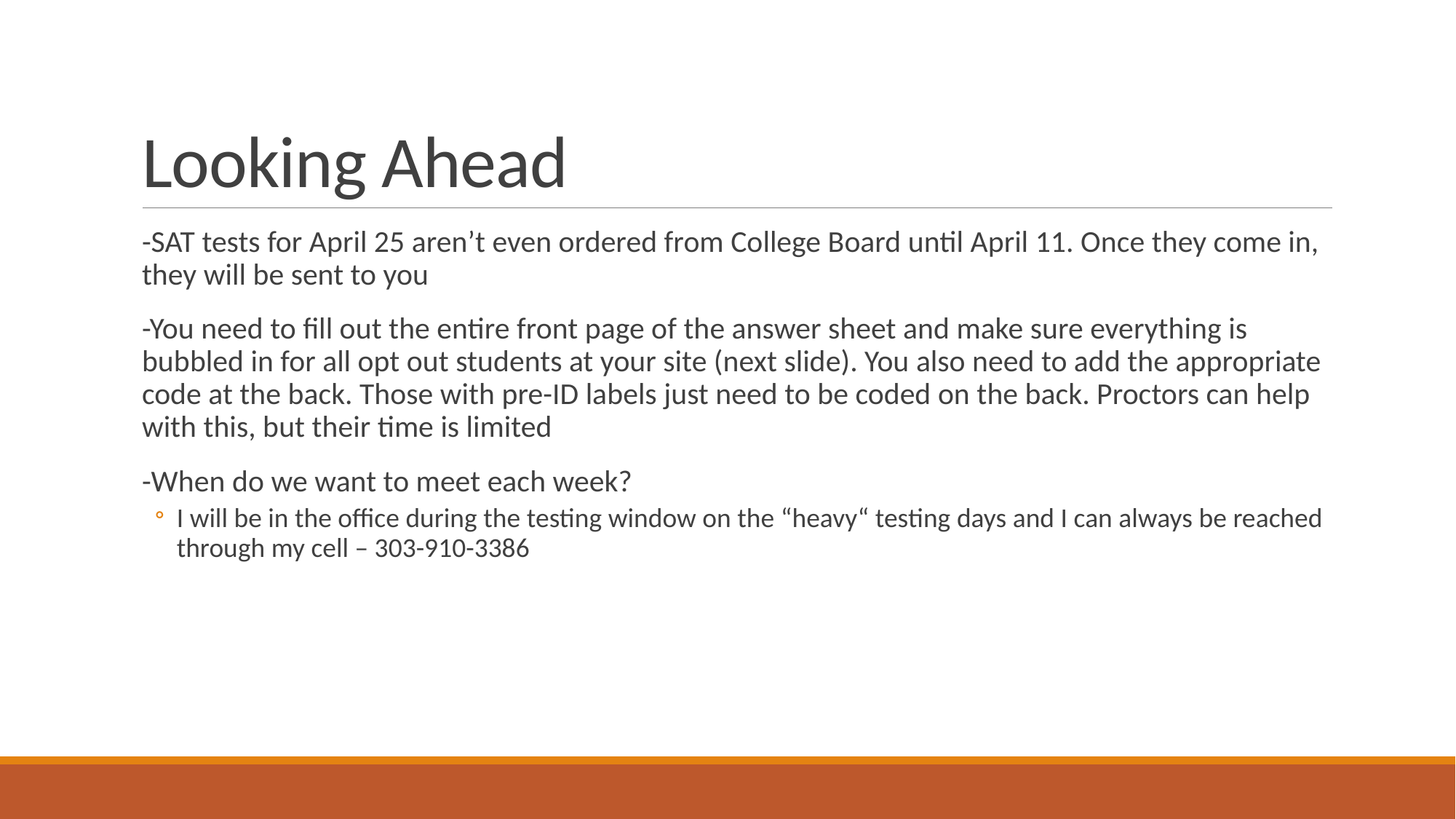

# Looking Ahead
-SAT tests for April 25 aren’t even ordered from College Board until April 11. Once they come in, they will be sent to you
-You need to fill out the entire front page of the answer sheet and make sure everything is bubbled in for all opt out students at your site (next slide). You also need to add the appropriate code at the back. Those with pre-ID labels just need to be coded on the back. Proctors can help with this, but their time is limited
-When do we want to meet each week?
I will be in the office during the testing window on the “heavy“ testing days and I can always be reached through my cell – 303-910-3386